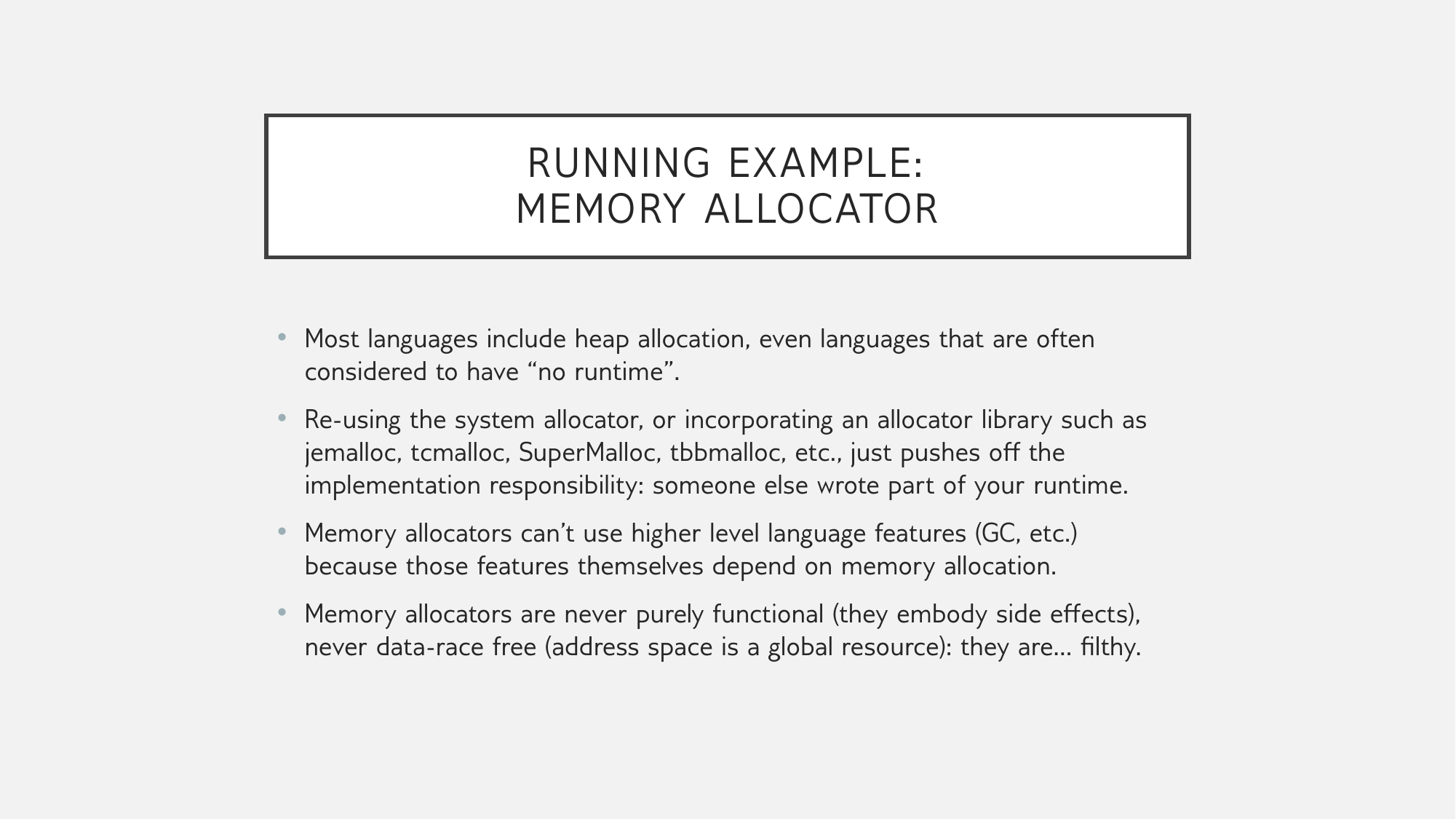

# Running Example: Memory Allocator
Most languages include heap allocation, even languages that are often considered to have “no runtime”.
Re-using the system allocator, or incorporating an allocator library such as jemalloc, tcmalloc, SuperMalloc, tbbmalloc, etc., just pushes off the implementation responsibility: someone else wrote part of your runtime.
Memory allocators can’t use higher level language features (GC, etc.) because those features themselves depend on memory allocation.
Memory allocators are never purely functional (they embody side effects), never data-race free (address space is a global resource): they are… filthy.